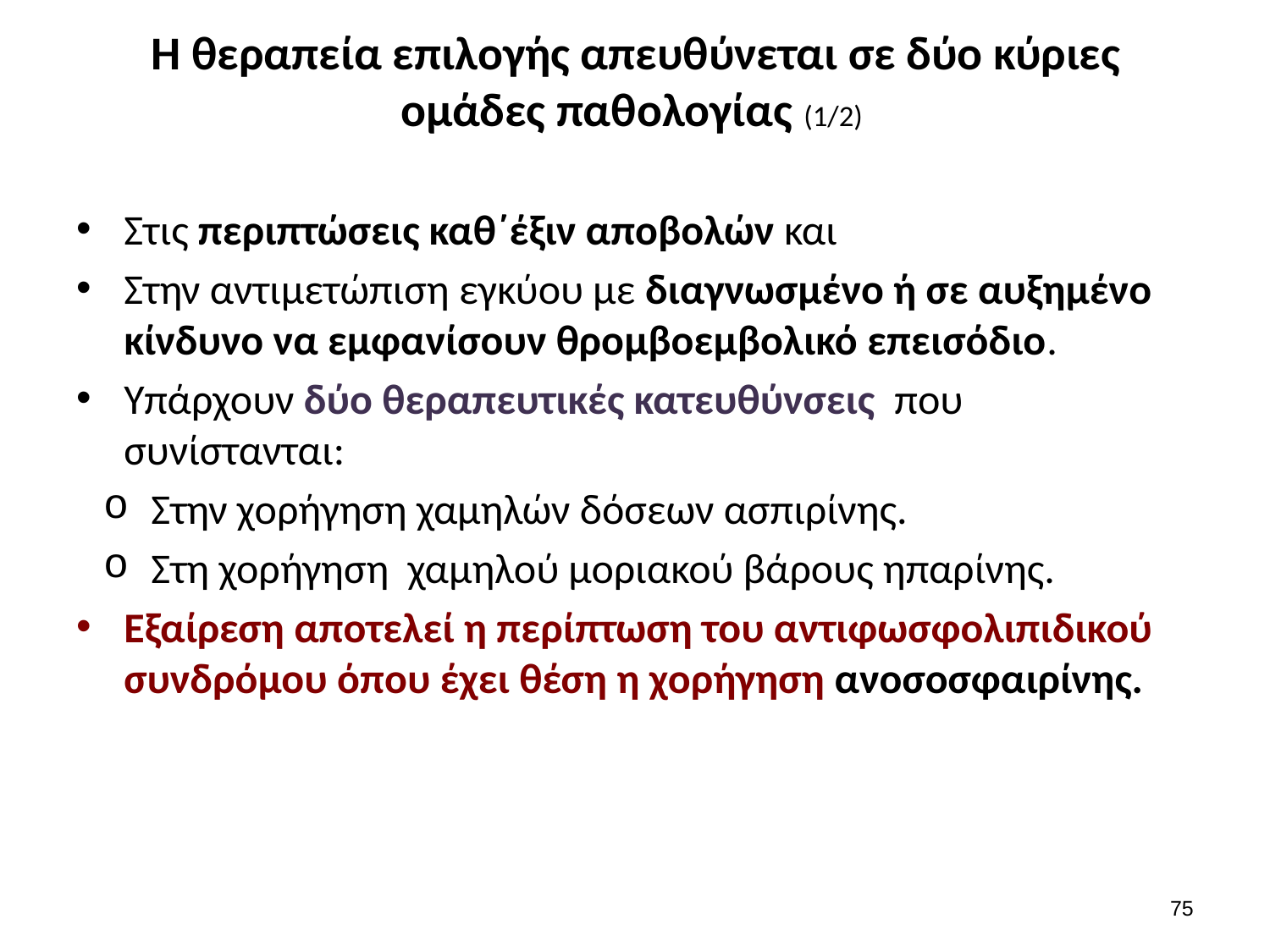

# Η θεραπεία επιλογής απευθύνεται σε δύο κύριες ομάδες παθολογίας (1/2)
Στις περιπτώσεις καθ΄έξιν αποβολών και
Στην αντιμετώπιση εγκύου με διαγνωσμένο ή σε αυξημένο κίνδυνο να εμφανίσουν θρομβοεμβολικό επεισόδιο.
Υπάρχουν δύο θεραπευτικές κατευθύνσεις  που συνίστανται:
Στην χορήγηση χαμηλών δόσεων ασπιρίνης.
Στη χορήγηση  χαμηλού μοριακού βάρους ηπαρίνης.
Εξαίρεση αποτελεί η περίπτωση του αντιφωσφολιπιδικού συνδρόμου όπου έχει θέση η χορήγηση ανοσοσφαιρίνης.

75